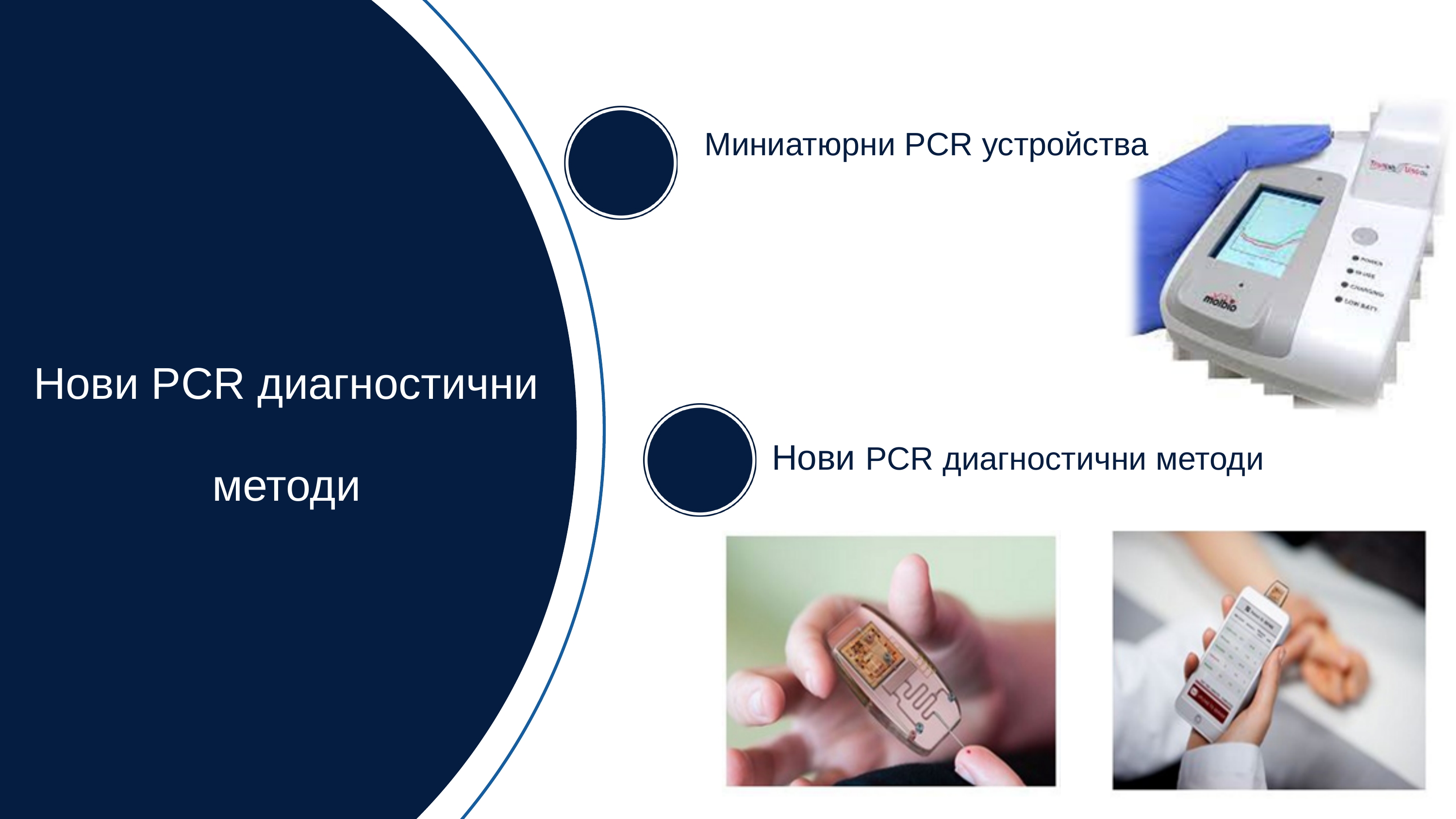

Миниатюрни PCR устройства
Нови PCR диагностични методи

 Нови PCR диагностични методи